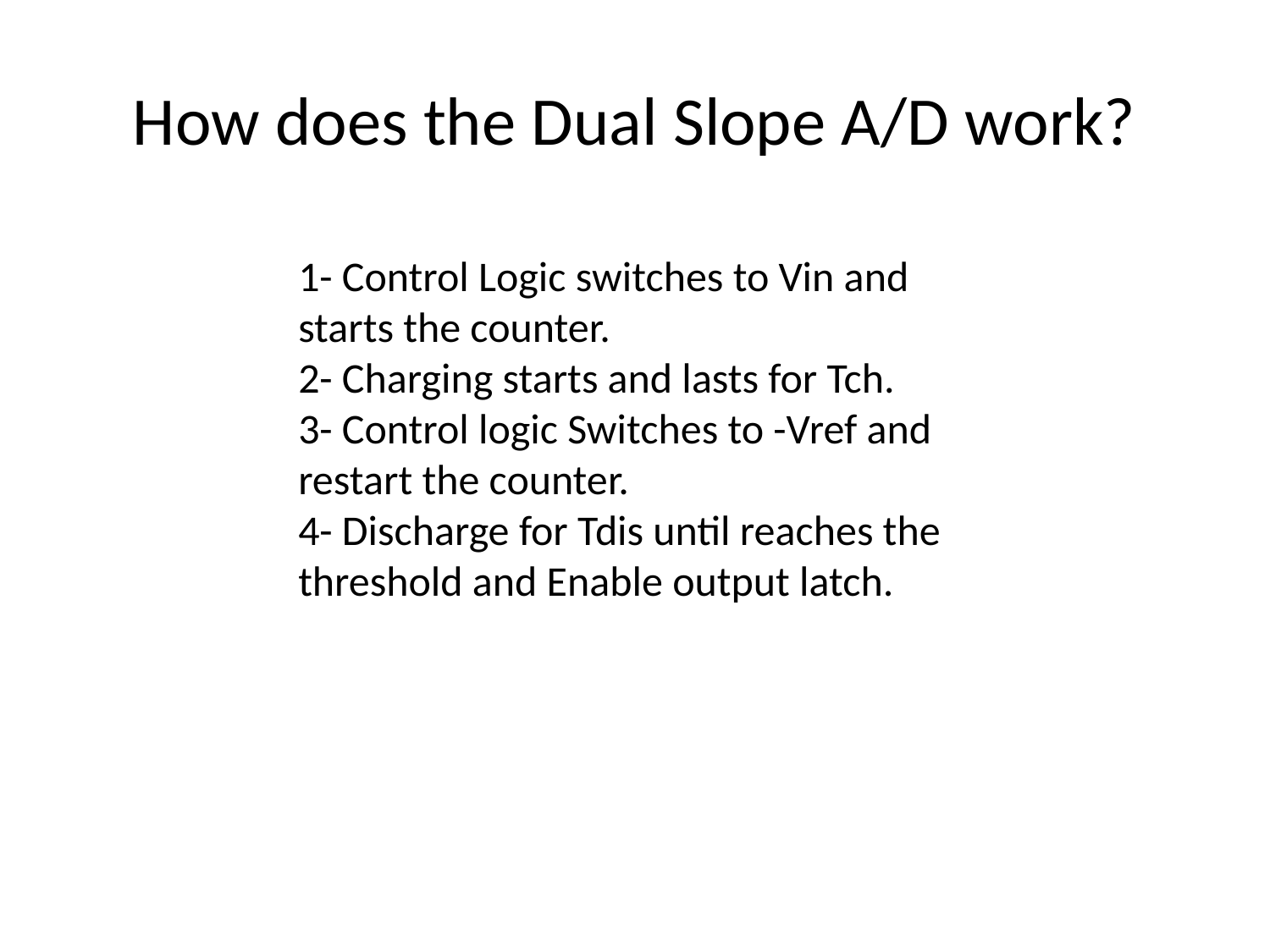

# How does the Dual Slope A/D work?
1- Control Logic switches to Vin and starts the counter.
2- Charging starts and lasts for Tch.
3- Control logic Switches to -Vref and restart the counter.
4- Discharge for Tdis until reaches the threshold and Enable output latch.